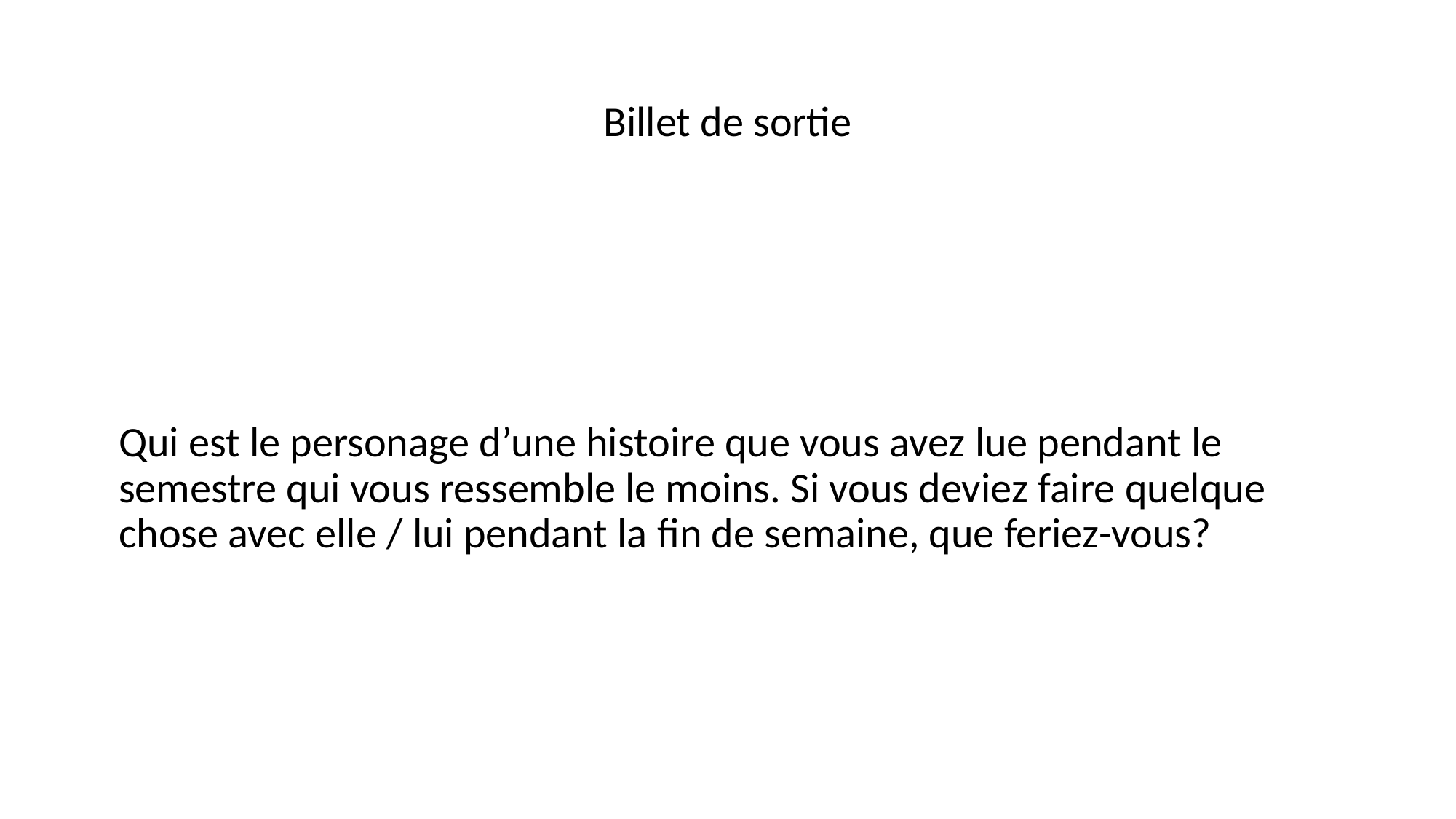

# Billet de sortie

Qui est le personage d’une histoire que vous avez lue pendant le semestre qui vous ressemble le moins. Si vous deviez faire quelque chose avec elle / lui pendant la fin de semaine, que feriez-vous?